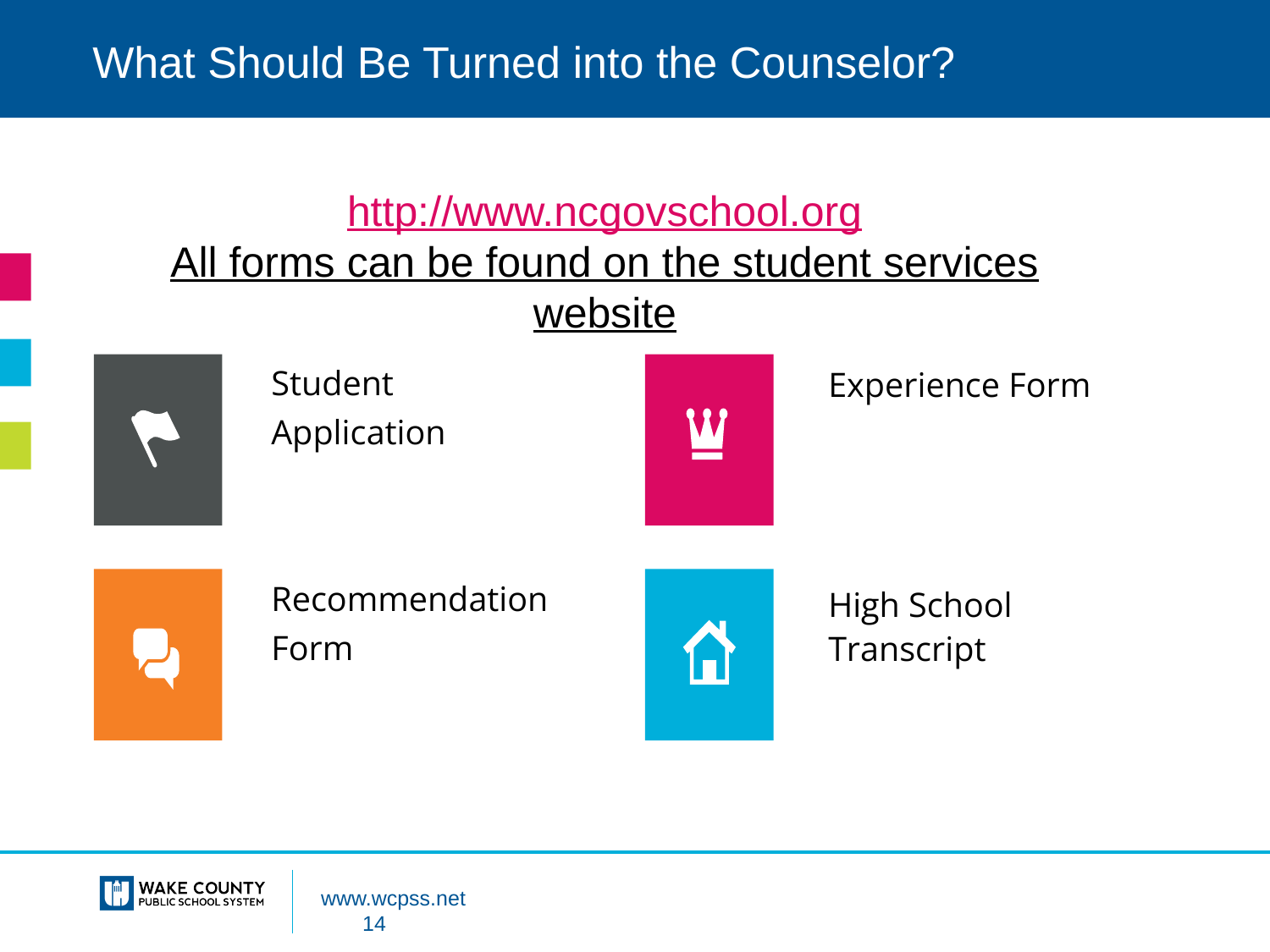

# What Should Be Turned into the Counselor?
http://www.ncgovschool.org
All forms can be found on the student services website

Student Application
Experience Form

Recommendation Form
High School Transcript